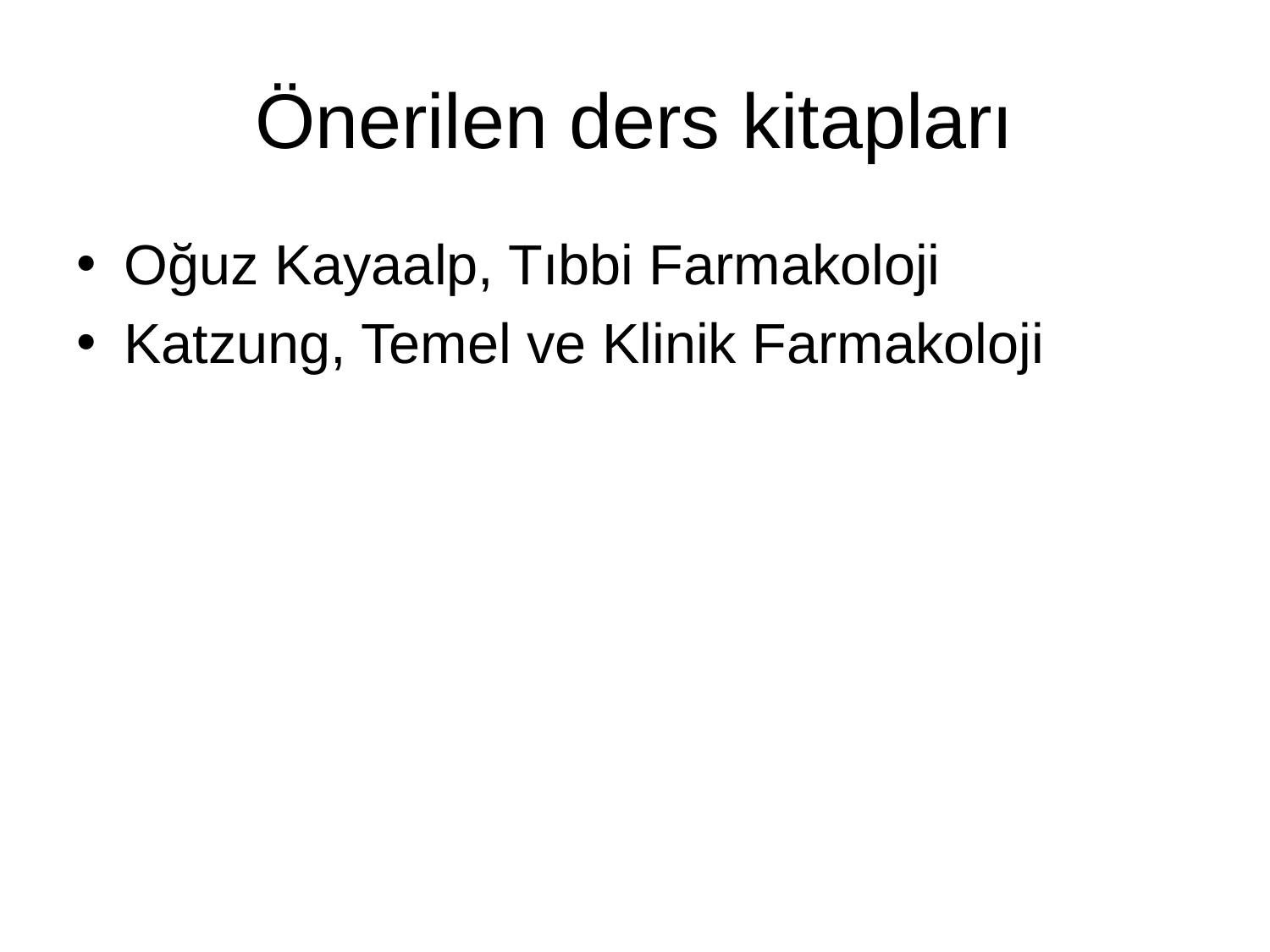

# Önerilen ders kitapları
Oğuz Kayaalp, Tıbbi Farmakoloji
Katzung, Temel ve Klinik Farmakoloji